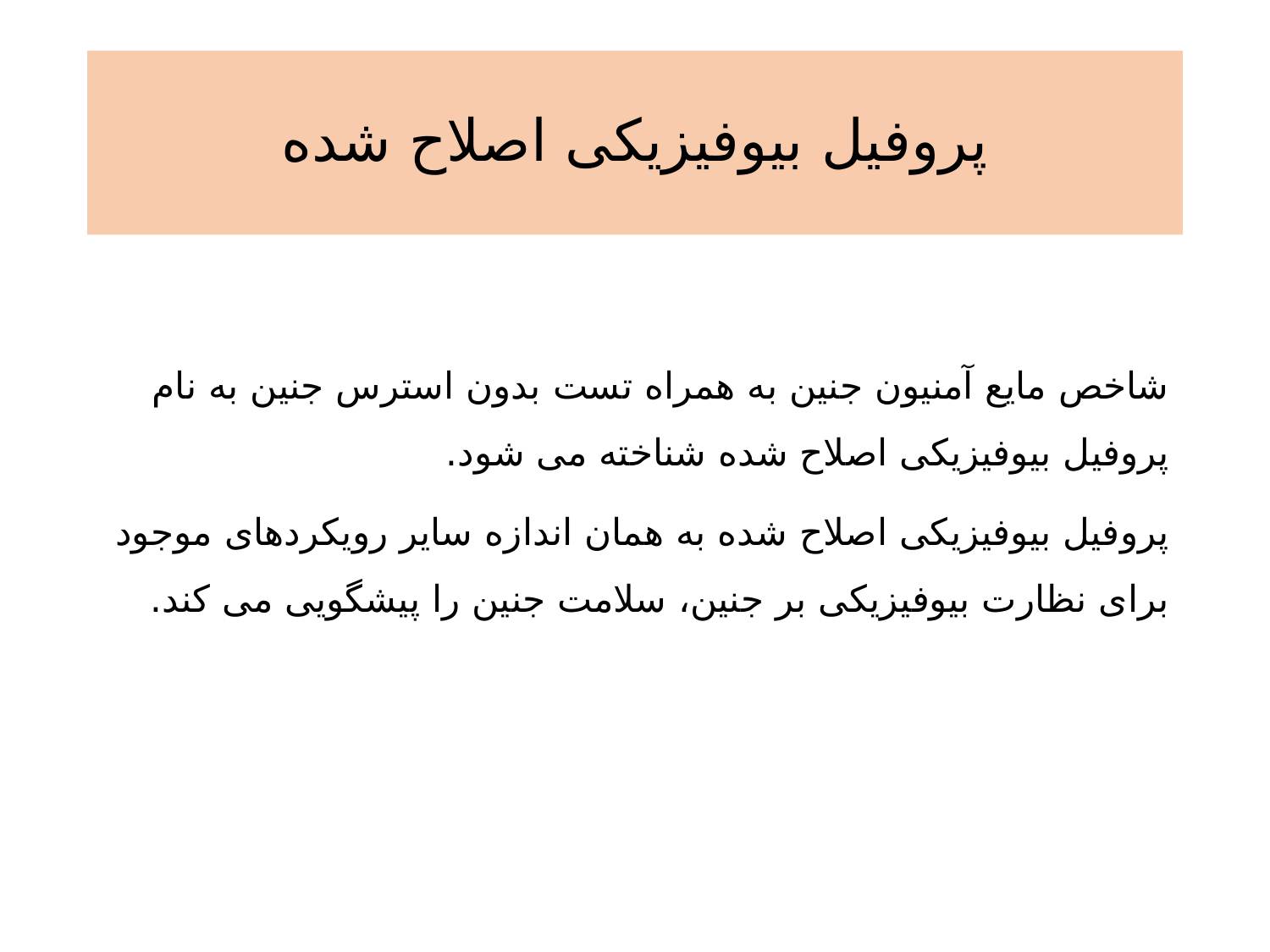

# پروفیل بیوفیزیکی اصلاح شده
شاخص مایع آمنیون جنین به همراه تست بدون استرس جنین به نام پروفیل بیوفیزیکی اصلاح شده شناخته می شود.
پروفیل بیوفیزیکی اصلاح شده به همان اندازه سایر رویکردهای موجود برای نظارت بیوفیزیکی بر جنین، سلامت جنین را پیشگویی می کند.